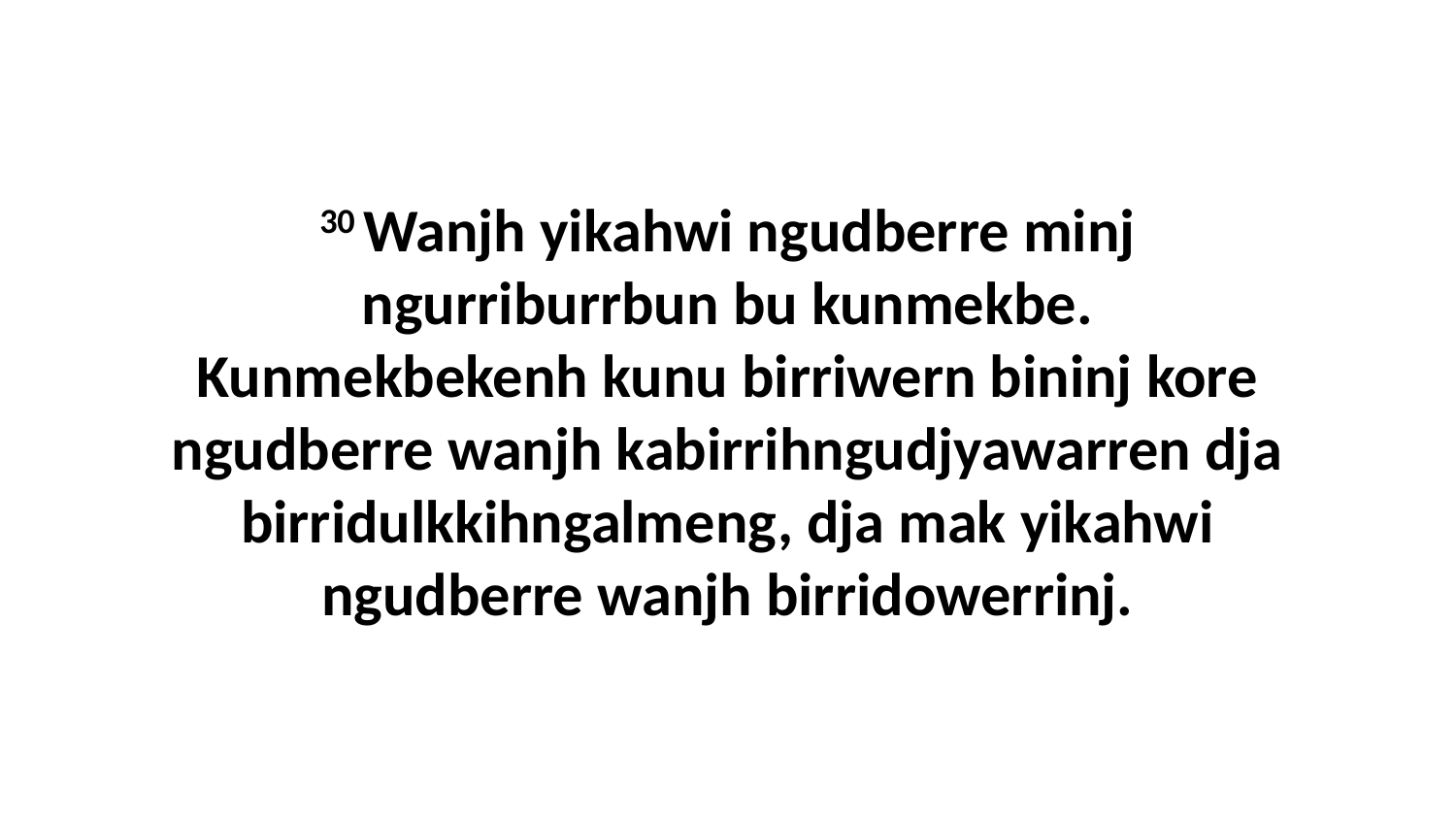

30 Wanjh yikahwi ngudberre minj ngurriburrbun bu kunmekbe. Kunmekbekenh kunu birriwern bininj kore ngudberre wanjh kabirrihngudjyawarren dja birridulkkihngalmeng, dja mak yikahwi ngudberre wanjh birridowerrinj.